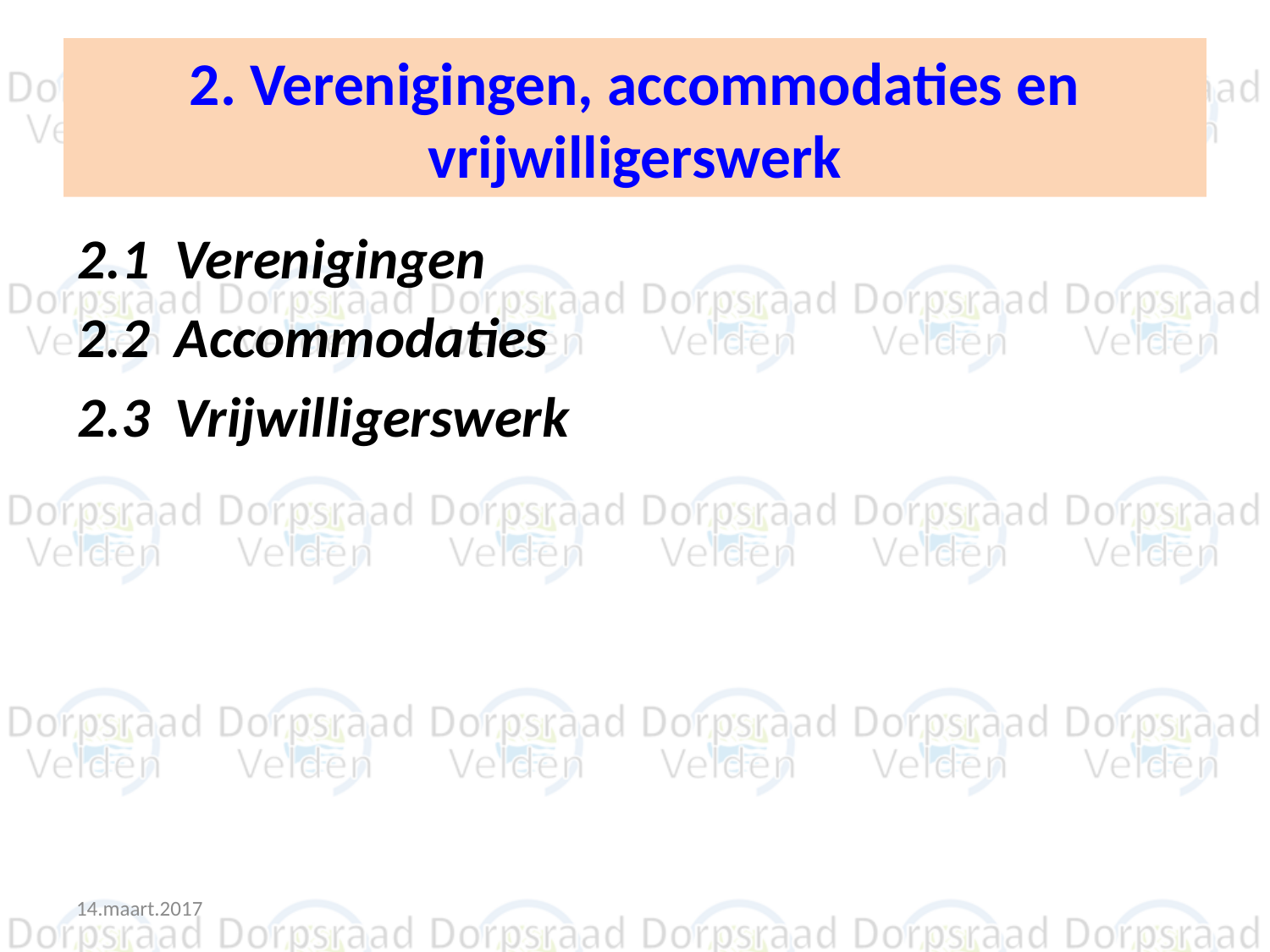

# 2. Verenigingen, accommodaties en vrijwilligerswerk
2.1  Verenigingen
2.2  Accommodaties
2.3  Vrijwilligerswerk
14.maart.2017